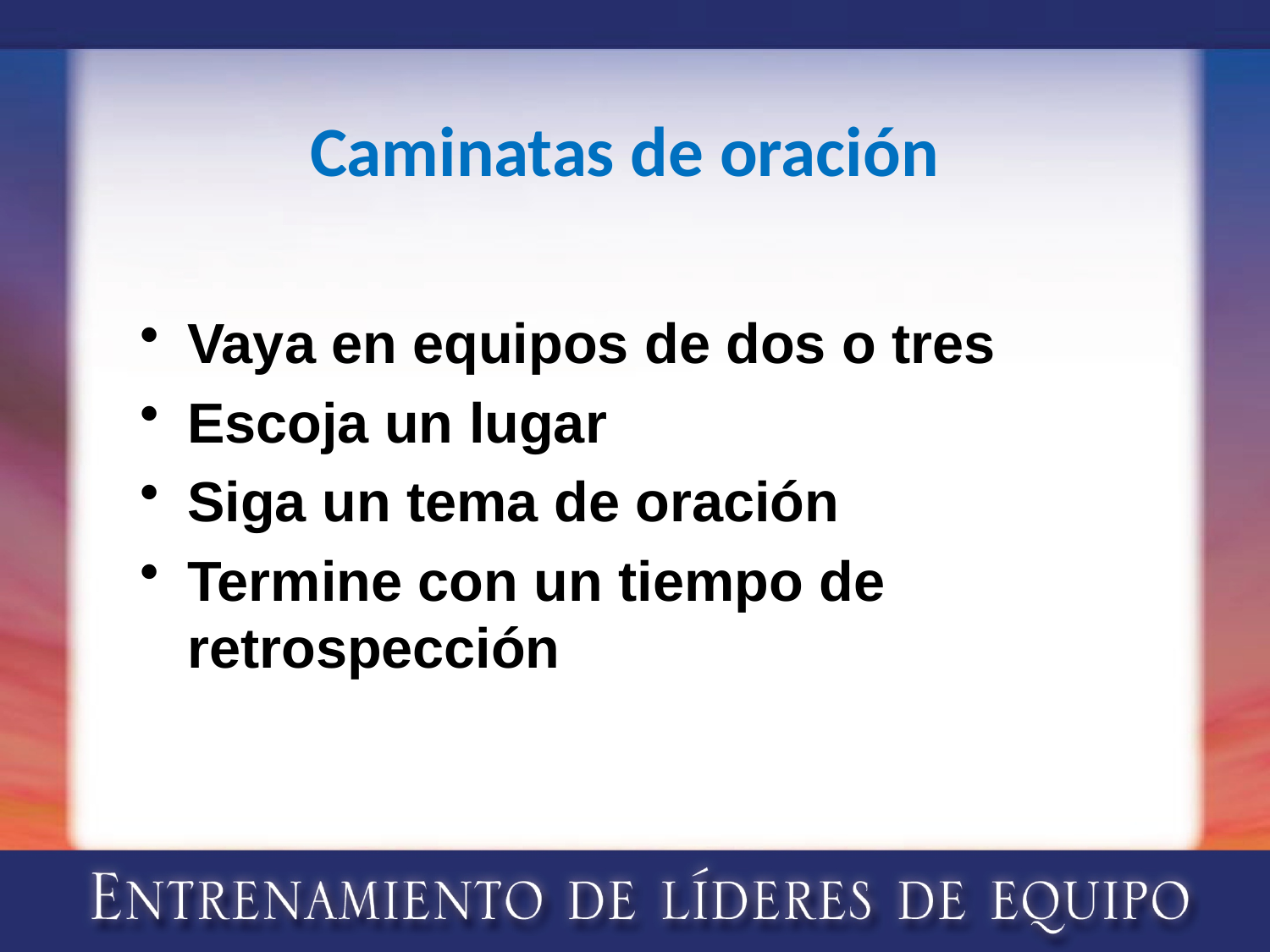

# Caminatas de oración

Vaya en equipos de dos o tres
Escoja un lugar
Siga un tema de oración
Termine con un tiempo de retrospección